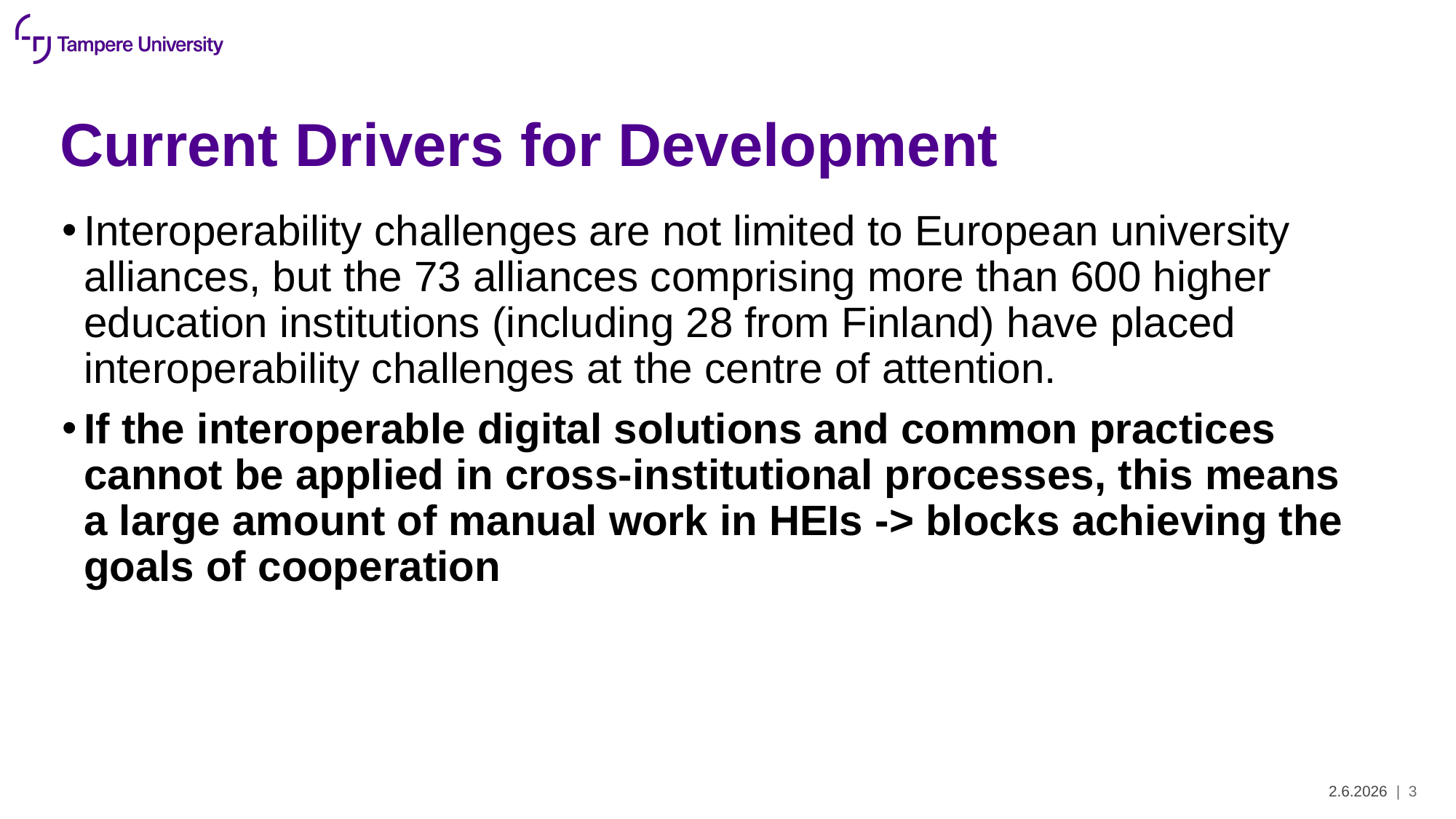

# Current Drivers for Development
Interoperability challenges are not limited to European university alliances, but the 73 alliances comprising more than 600 higher education institutions (including 28 from Finland) have placed interoperability challenges at the centre of attention.
If the interoperable digital solutions and common practices cannot be applied in cross-institutional processes, this means a large amount of manual work in HEIs -> blocks achieving the goals of cooperation

2.6.2026
|  3